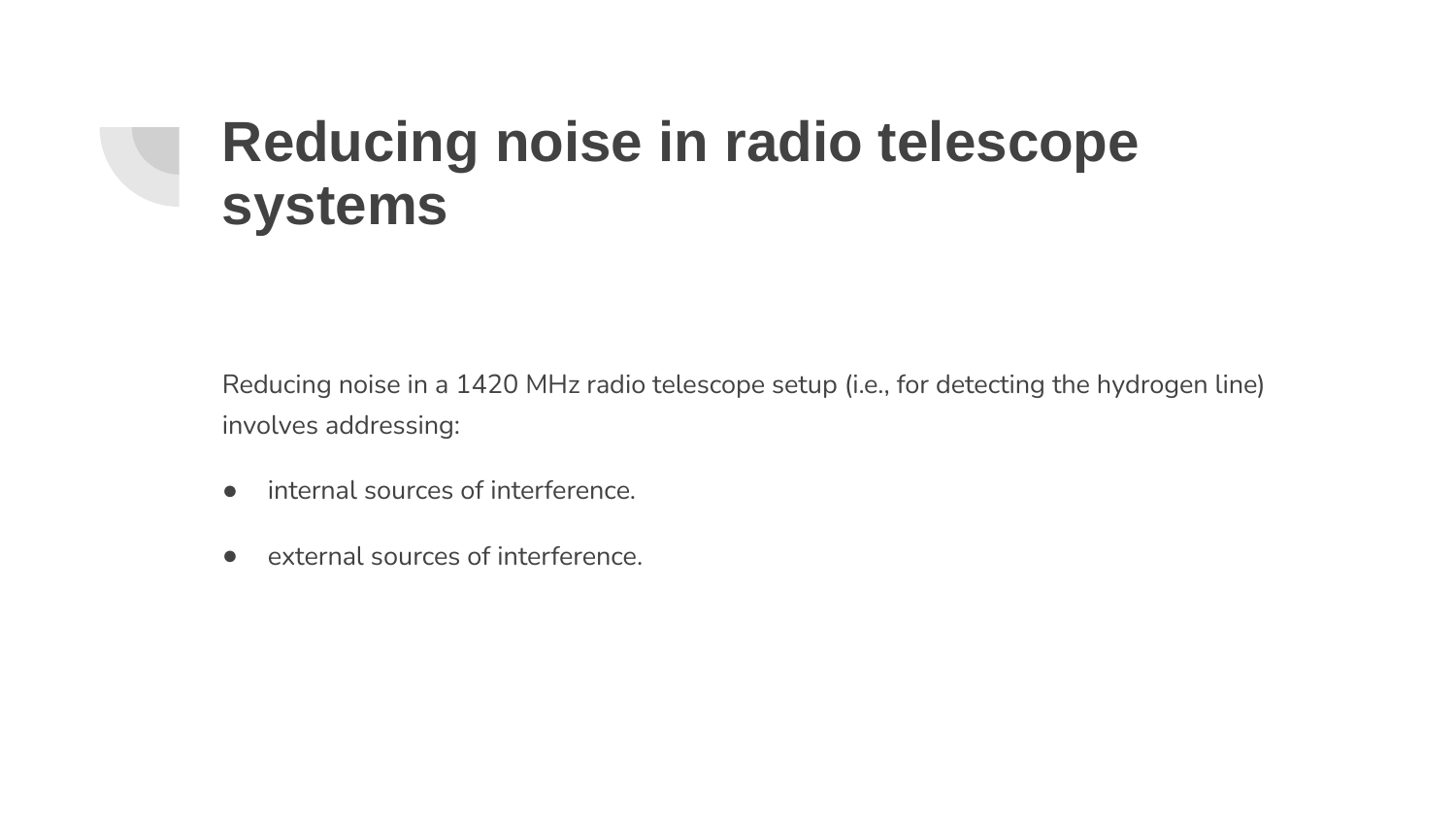

# Reducing noise in radio telescope systems
Reducing noise in a 1420 MHz radio telescope setup (i.e., for detecting the hydrogen line) involves addressing:
internal sources of interference.
external sources of interference.